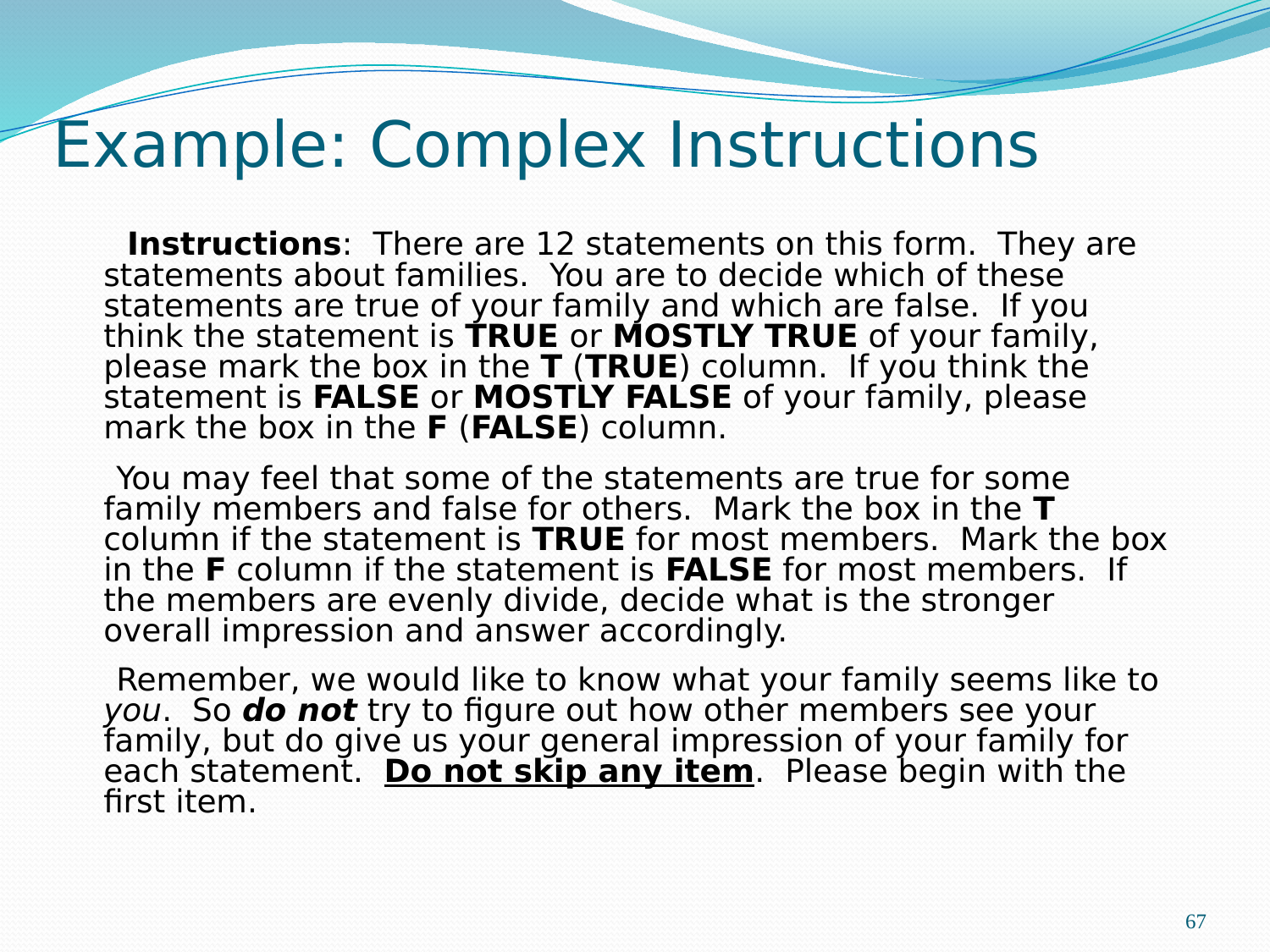

# Example: Complex Instructions
     Instructions:  There are 12 statements on this form.  They are statements about families.  You are to decide which of these statements are true of your family and which are false.  If you think the statement is TRUE or MOSTLY TRUE of your family, please mark the box in the T (TRUE) column.  If you think the statement is FALSE or MOSTLY FALSE of your family, please mark the box in the F (FALSE) column.
     You may feel that some of the statements are true for some family members and false for others.  Mark the box in the T column if the statement is TRUE for most members.  Mark the box in the F column if the statement is FALSE for most members.  If the members are evenly divide, decide what is the stronger overall impression and answer accordingly.
     Remember, we would like to know what your family seems like to you.  So do not try to figure out how other members see your family, but do give us your general impression of your family for each statement.  Do not skip any item.  Please begin with the first item.
67